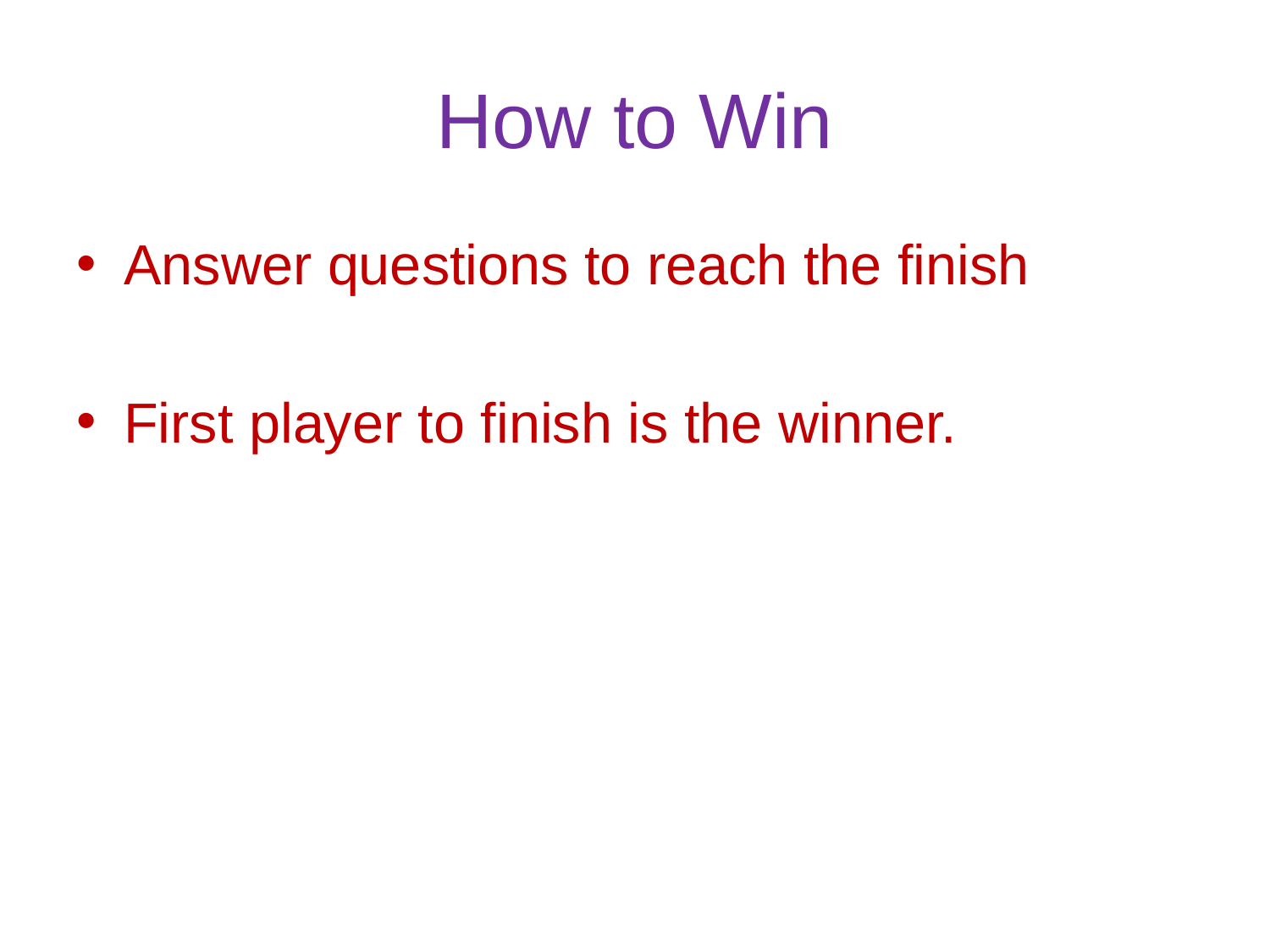

# How to Win
Answer questions to reach the finish

First player to finish is the winner.